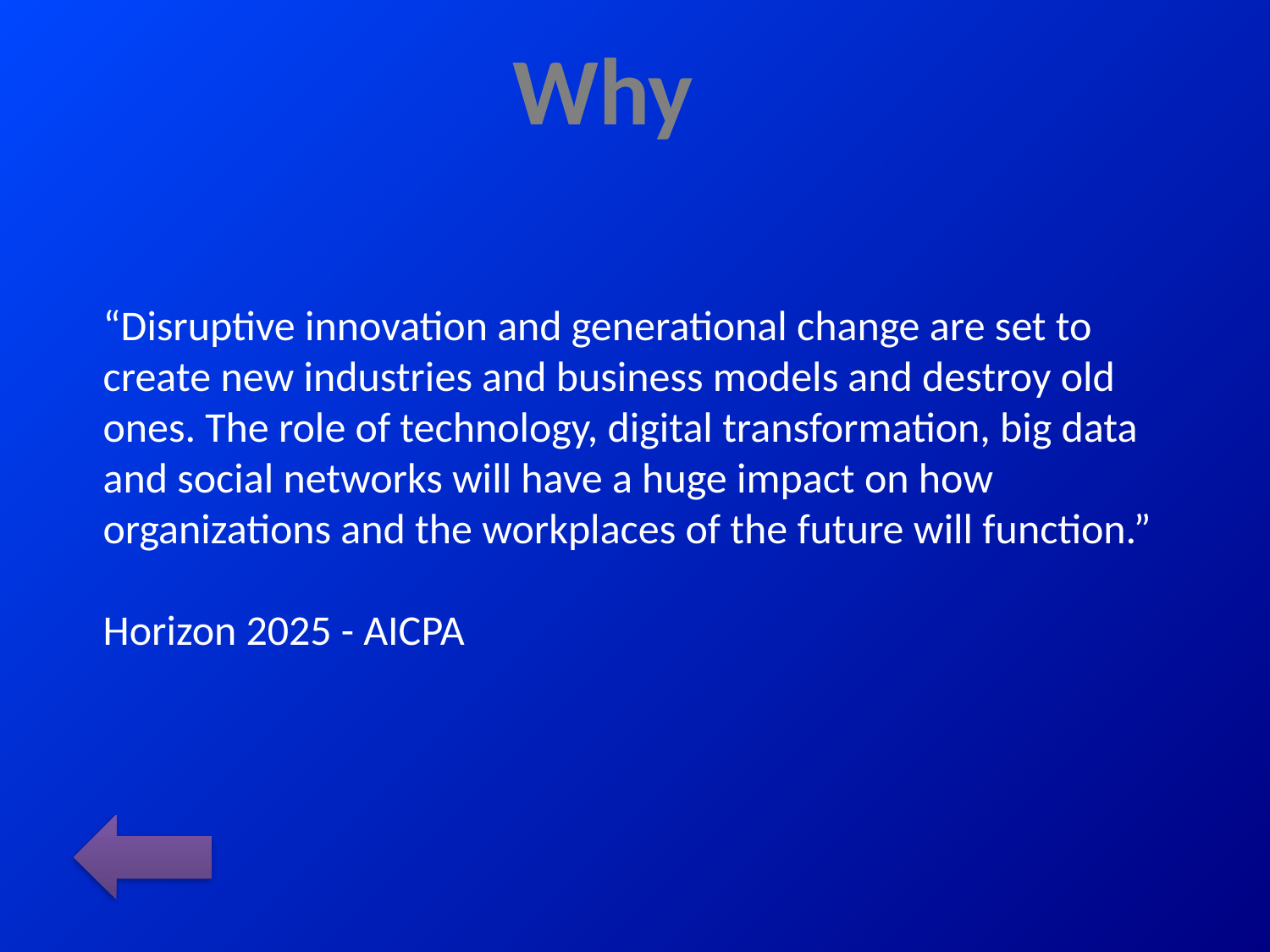

# Why
“Disruptive innovation and generational change are set to create new industries and business models and destroy old ones. The role of technology, digital transformation, big data and social networks will have a huge impact on how organizations and the workplaces of the future will function.”

Horizon 2025 - AICPA